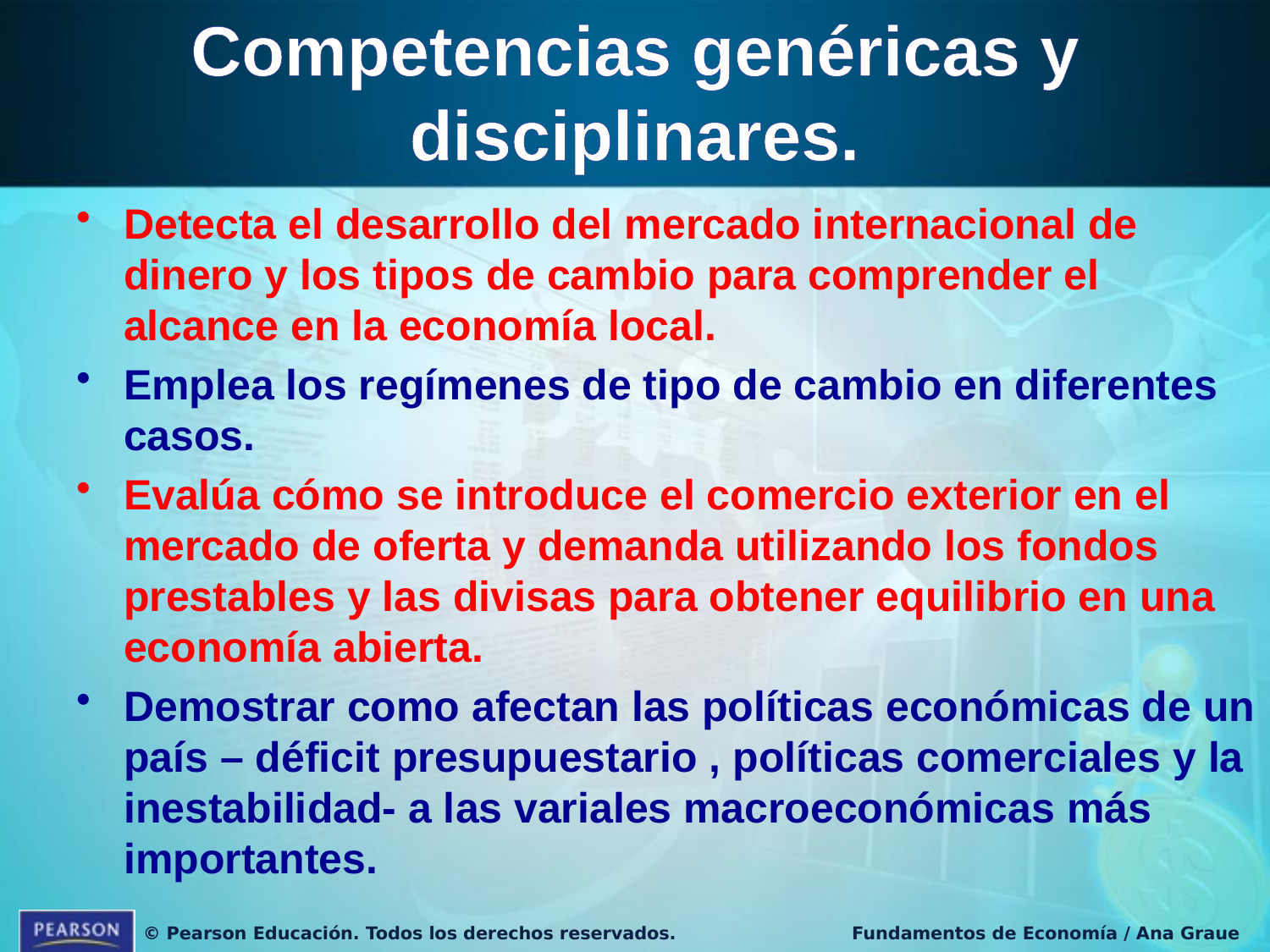

# Competencias genéricas y disciplinares.
Detecta el desarrollo del mercado internacional de dinero y los tipos de cambio para comprender el alcance en la economía local.
Emplea los regímenes de tipo de cambio en diferentes casos.
Evalúa cómo se introduce el comercio exterior en el mercado de oferta y demanda utilizando los fondos prestables y las divisas para obtener equilibrio en una economía abierta.
Demostrar como afectan las políticas económicas de un país – déficit presupuestario , políticas comerciales y la inestabilidad- a las variales macroeconómicas más importantes.